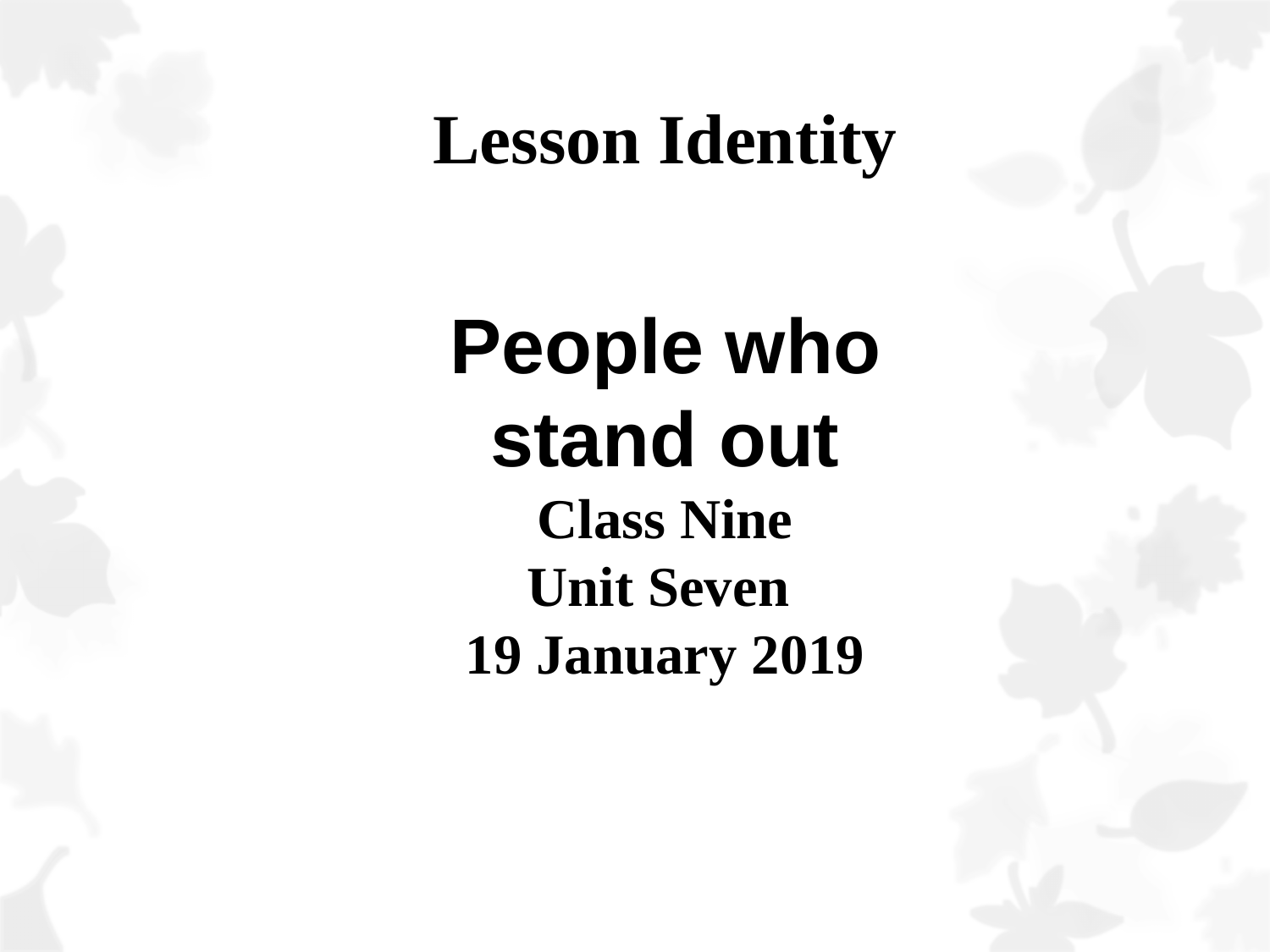

# Lesson Identity
People who stand out
Class Nine
Unit Seven
19 January 2019